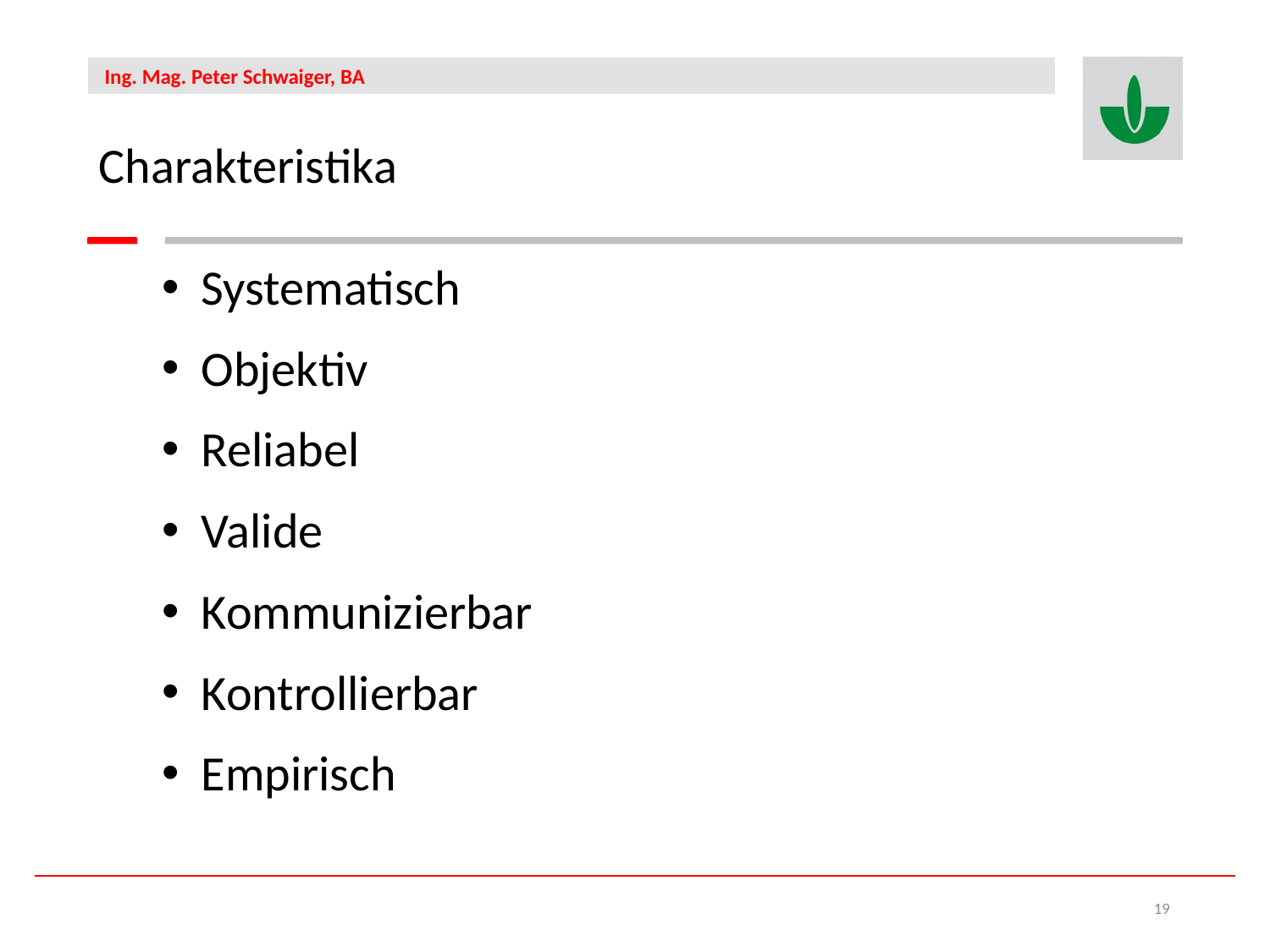

Charakteristika

Systematisch
Objektiv
Reliabel
Valide
Kommunizierbar
Kontrollierbar
Empirisch

19